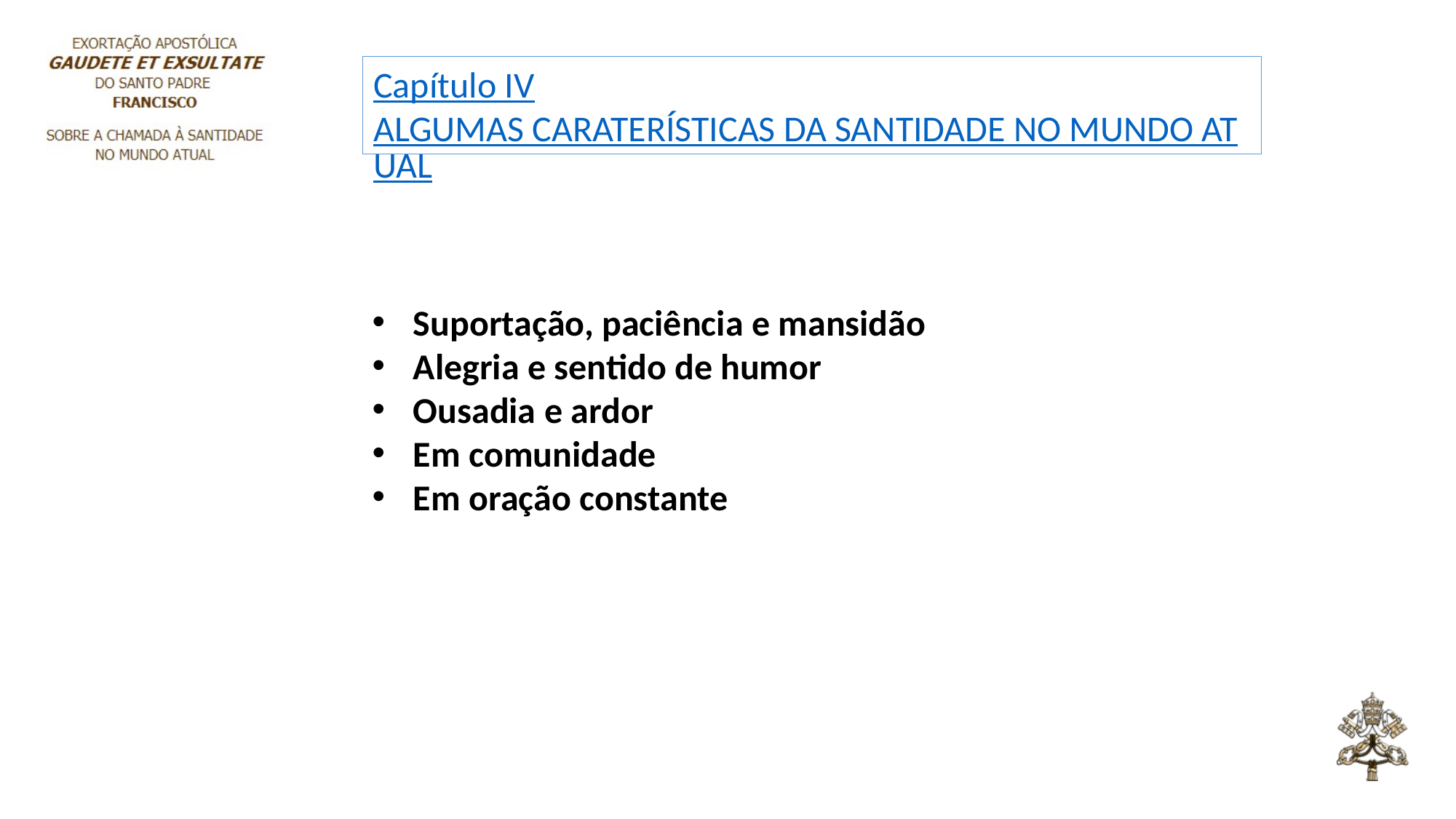

Capítulo IV
ALGUMAS CARATERÍSTICAS DA SANTIDADE NO MUNDO ATUAL
Suportação, paciência e mansidão
Alegria e sentido de humor
Ousadia e ardor
Em comunidade
Em oração constante